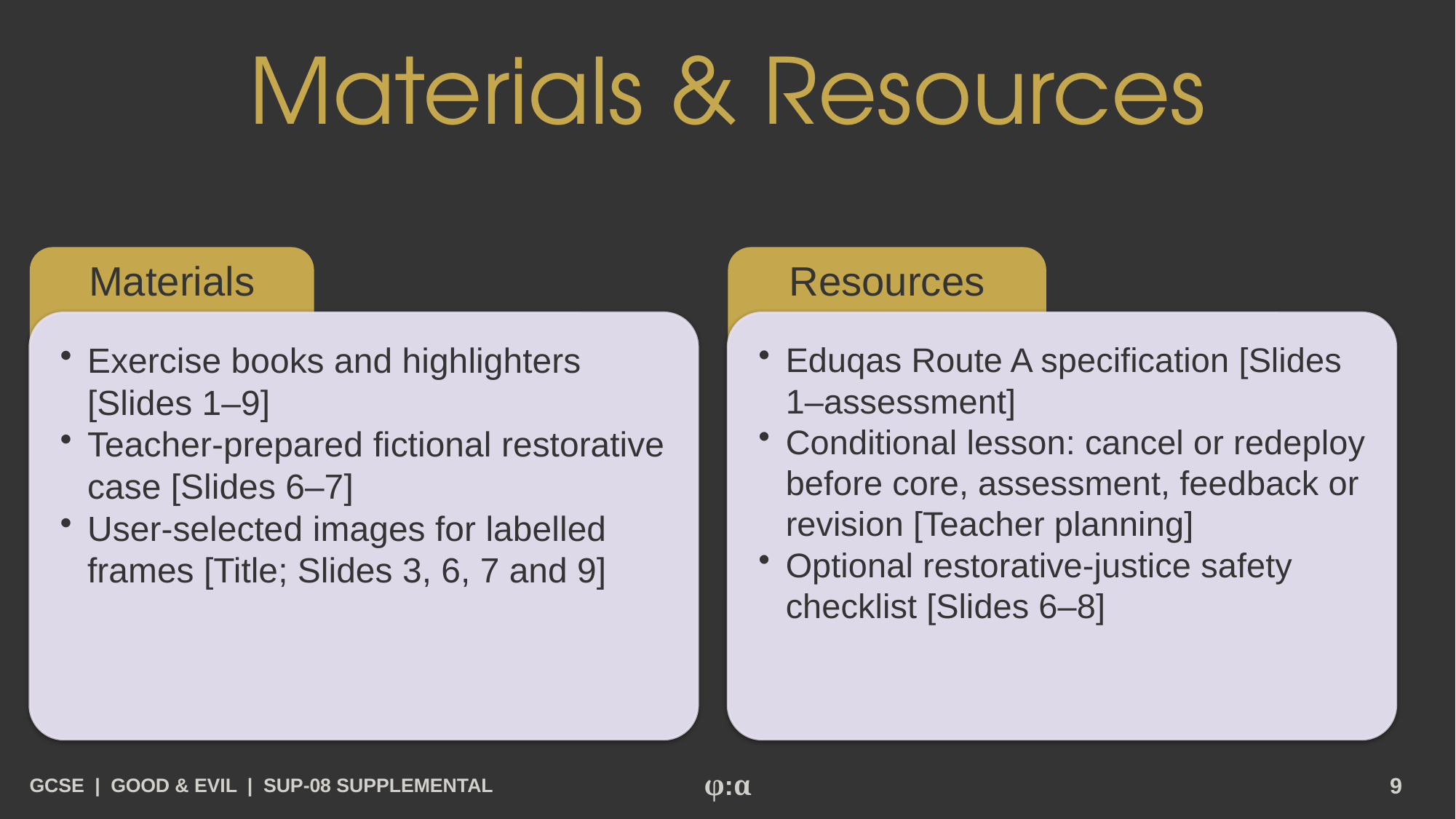

# Materials & Resources
Materials
Resources
​Exercise books and highlighters [Slides 1–9]
​Teacher-prepared fictional restorative case [Slides 6–7]
​User-selected images for labelled frames [Title; Slides 3, 6, 7 and 9]
​Eduqas Route A specification [Slides 1–assessment]
​Conditional lesson: cancel or redeploy before core, assessment, feedback or revision [Teacher planning]
​Optional restorative-justice safety checklist [Slides 6–8]
GCSE  |  GOOD & EVIL  |  SUP-08 SUPPLEMENTAL
φ:α
9